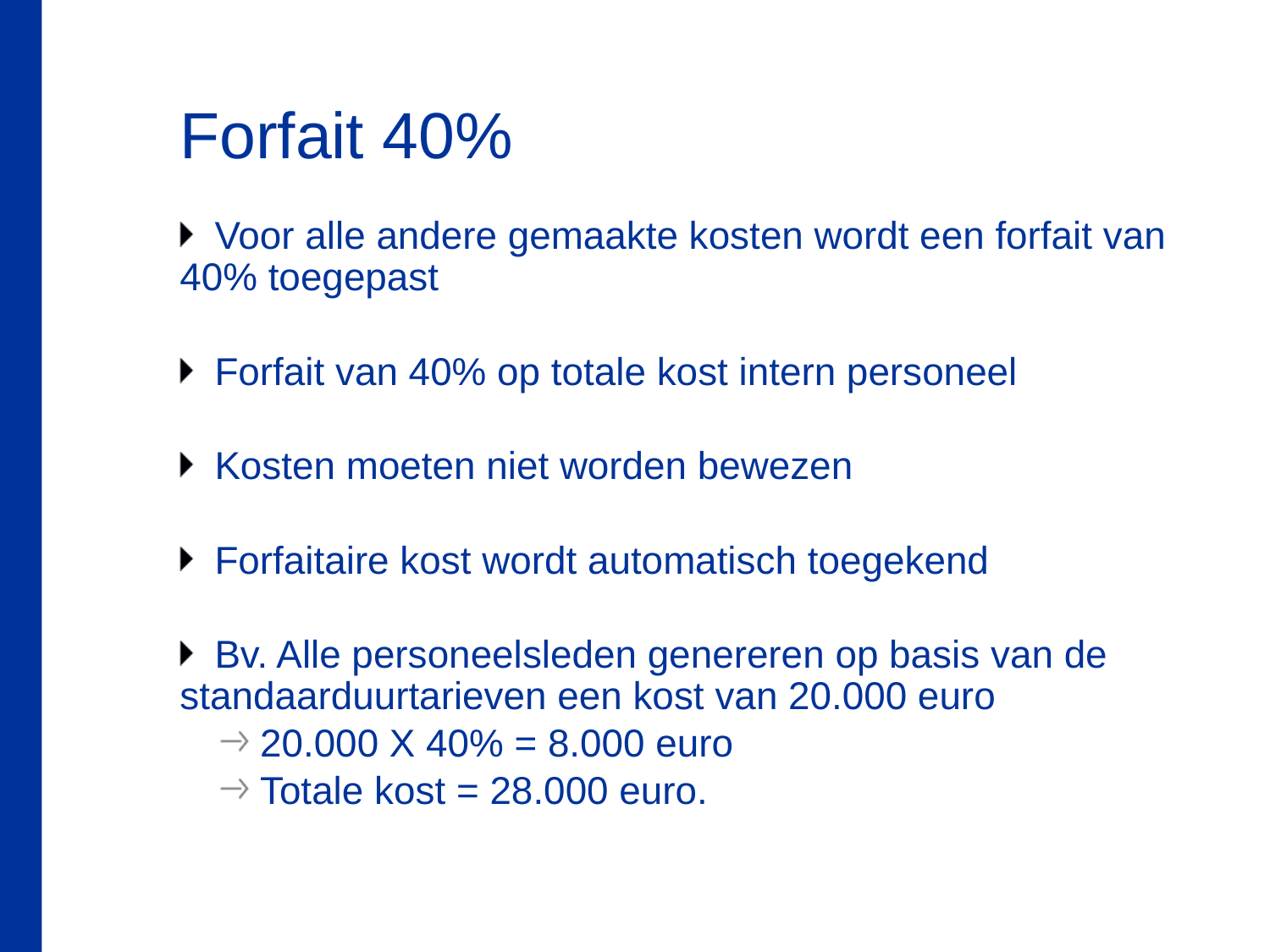

# Forfait 40%
Voor alle andere gemaakte kosten wordt een forfait van 40% toegepast

Forfait van 40% op totale kost intern personeel

Kosten moeten niet worden bewezen

Forfaitaire kost wordt automatisch toegekend

Bv. Alle personeelsleden genereren op basis van de standaarduurtarieven een kost van 20.000 euro
20.000 X 40% = 8.000 euro
Totale kost = 28.000 euro.